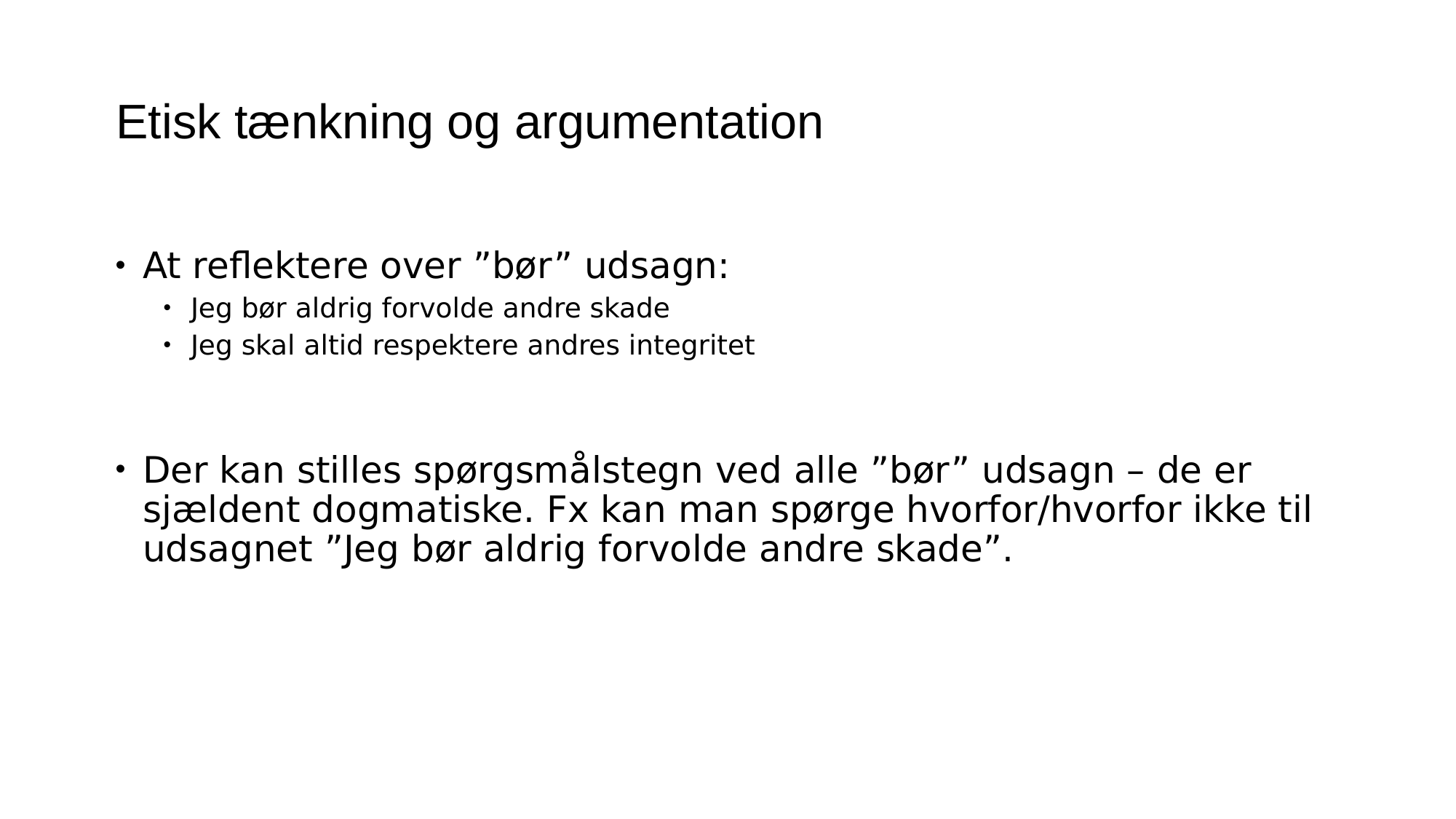

# Etisk tænkning og argumentation

At reflektere over ”bør” udsagn:
Jeg bør aldrig forvolde andre skade
Jeg skal altid respektere andres integritet

Der kan stilles spørgsmålstegn ved alle ”bør” udsagn – de er sjældent dogmatiske. Fx kan man spørge hvorfor/hvorfor ikke til udsagnet ”Jeg bør aldrig forvolde andre skade”.